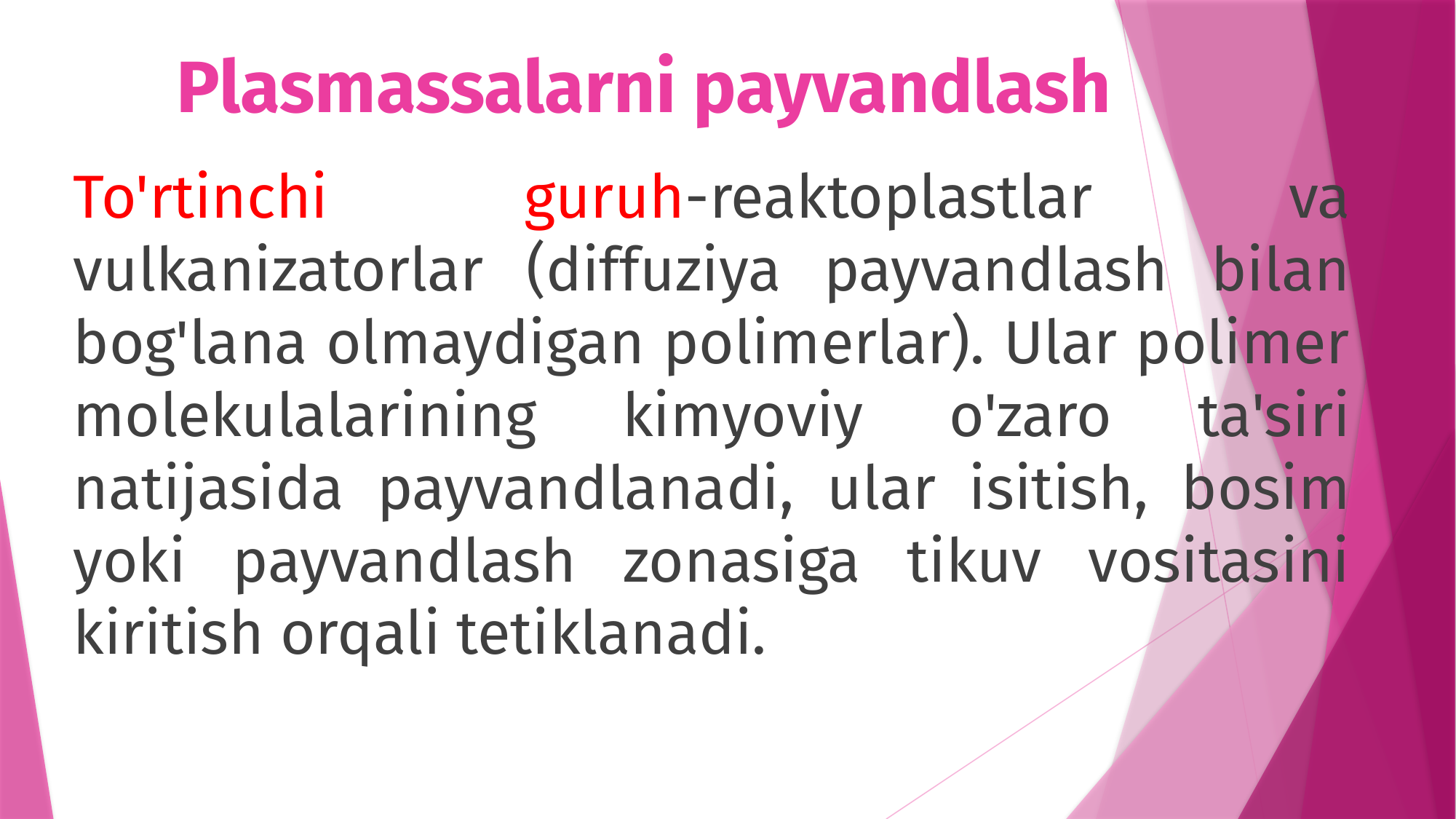

# Plasmassalarni payvandlash
To'rtinchi guruh-reaktoplastlar va vulkanizatorlar (diffuziya payvandlash bilan bog'lana olmaydigan polimerlar). Ular polimer molekulalarining kimyoviy o'zaro ta'siri natijasida payvandlanadi, ular isitish, bosim yoki payvandlash zonasiga tikuv vositasini kiritish orqali tetiklanadi.